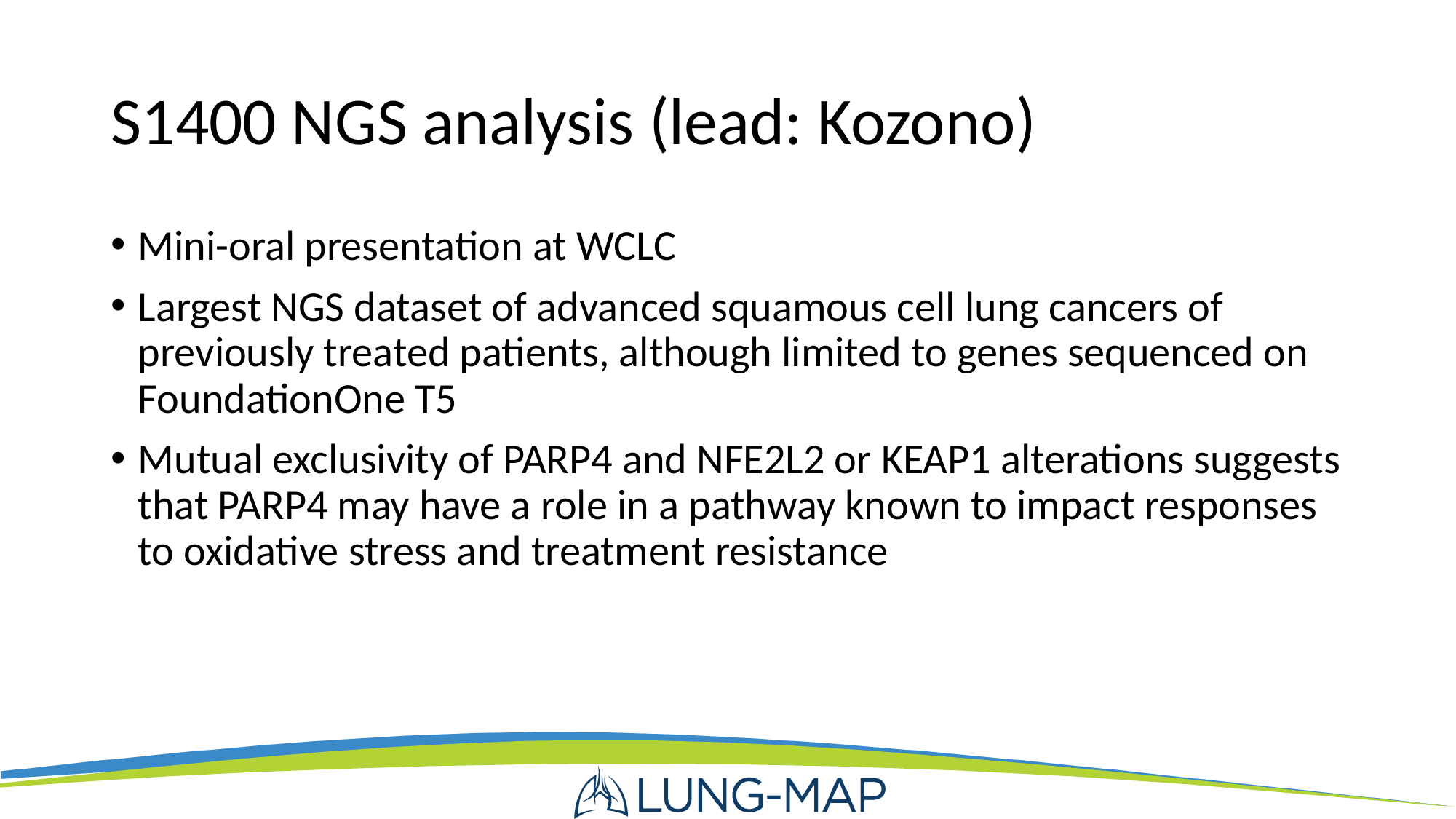

# S1400 NGS analysis (lead: Kozono)
Mini-oral presentation at WCLC
Largest NGS dataset of advanced squamous cell lung cancers of previously treated patients, although limited to genes sequenced on FoundationOne T5
Mutual exclusivity of PARP4 and NFE2L2 or KEAP1 alterations suggests that PARP4 may have a role in a pathway known to impact responses to oxidative stress and treatment resistance